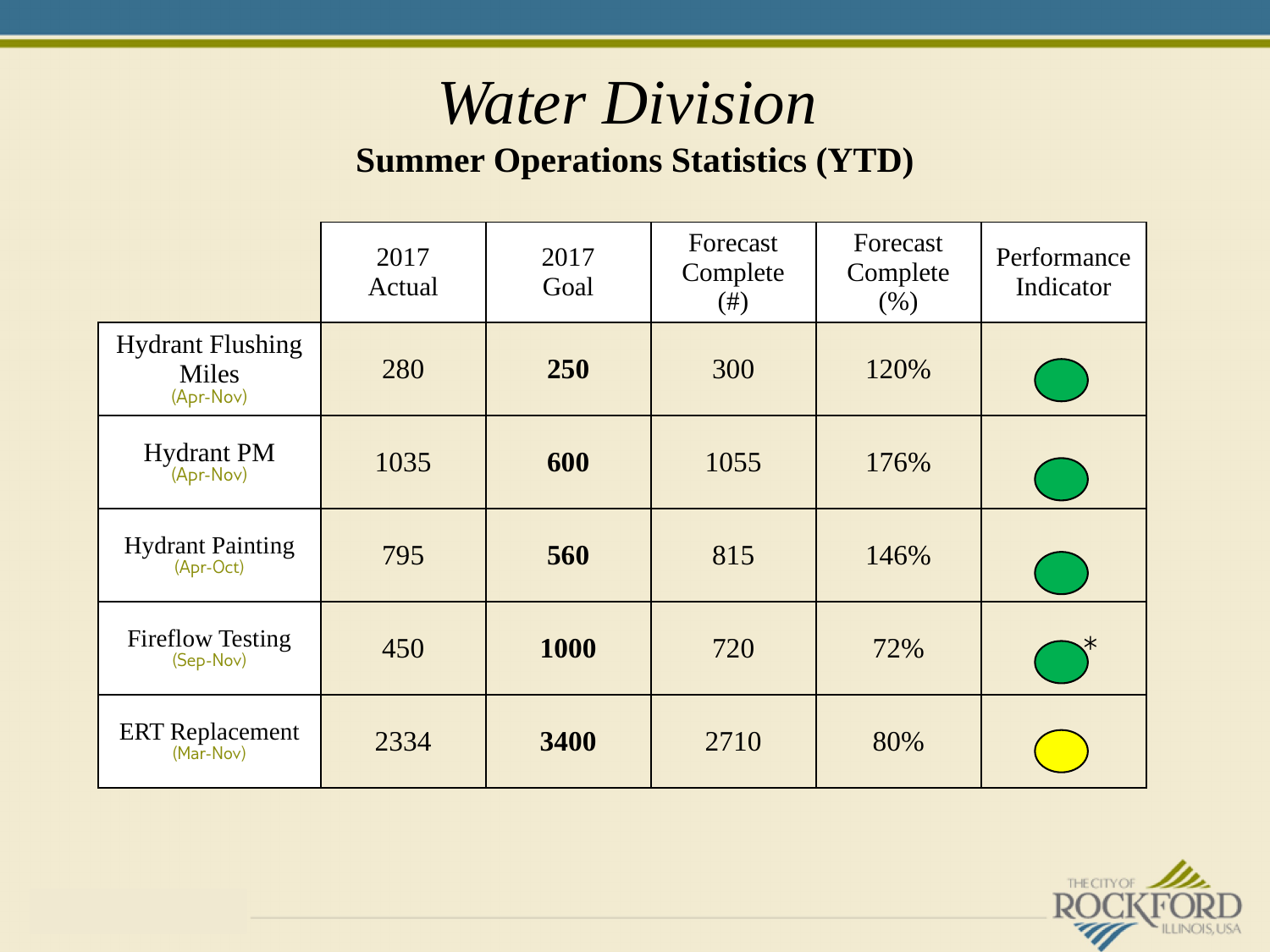

Water Division
Summer Operations Statistics (YTD)
|  | 2017 Actual | 2017 Goal | Forecast Complete (#) | Forecast Complete (%) | Performance Indicator |
| --- | --- | --- | --- | --- | --- |
| Hydrant Flushing Miles (Apr-Nov) | 280 | 250 | 300 | 120% |  |
| Hydrant PM (Apr-Nov) | 1035 | 600 | 1055 | 176% |  |
| Hydrant Painting (Apr-Oct) | 795 | 560 | 815 | 146% |  |
| Fireflow Testing (Sep-Nov) | 450 | 1000 | 720 | 72% |  |
| ERT Replacement (Mar-Nov) | 2334 | 3400 | 2710 | 80% |  |

*